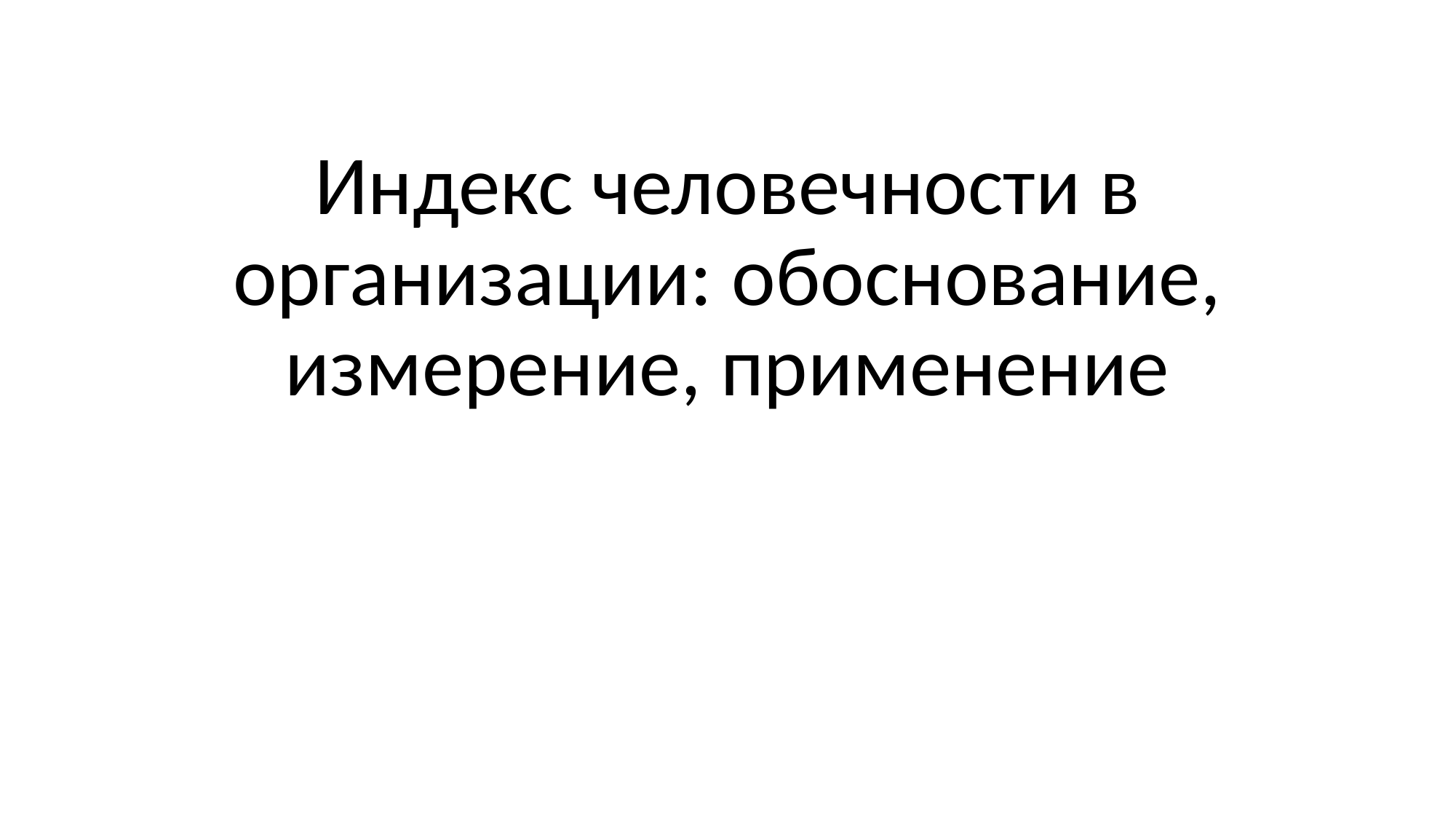

# Индекс человечности в организации: обоснование, измерение, применение